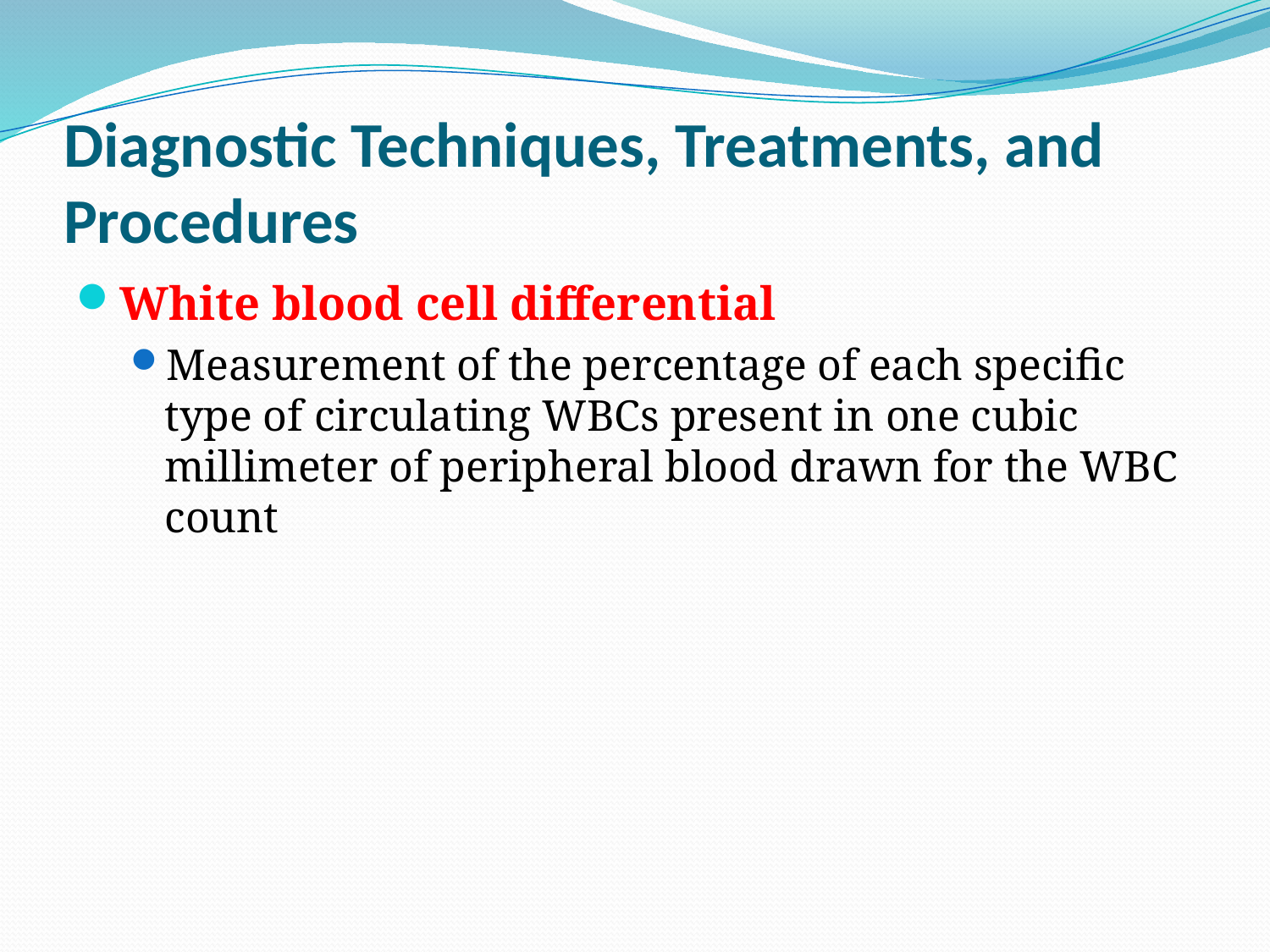

# Diagnostic Techniques, Treatments, and Procedures
White blood cell differential
Measurement of the percentage of each specific type of circulating WBCs present in one cubic millimeter of peripheral blood drawn for the WBC count